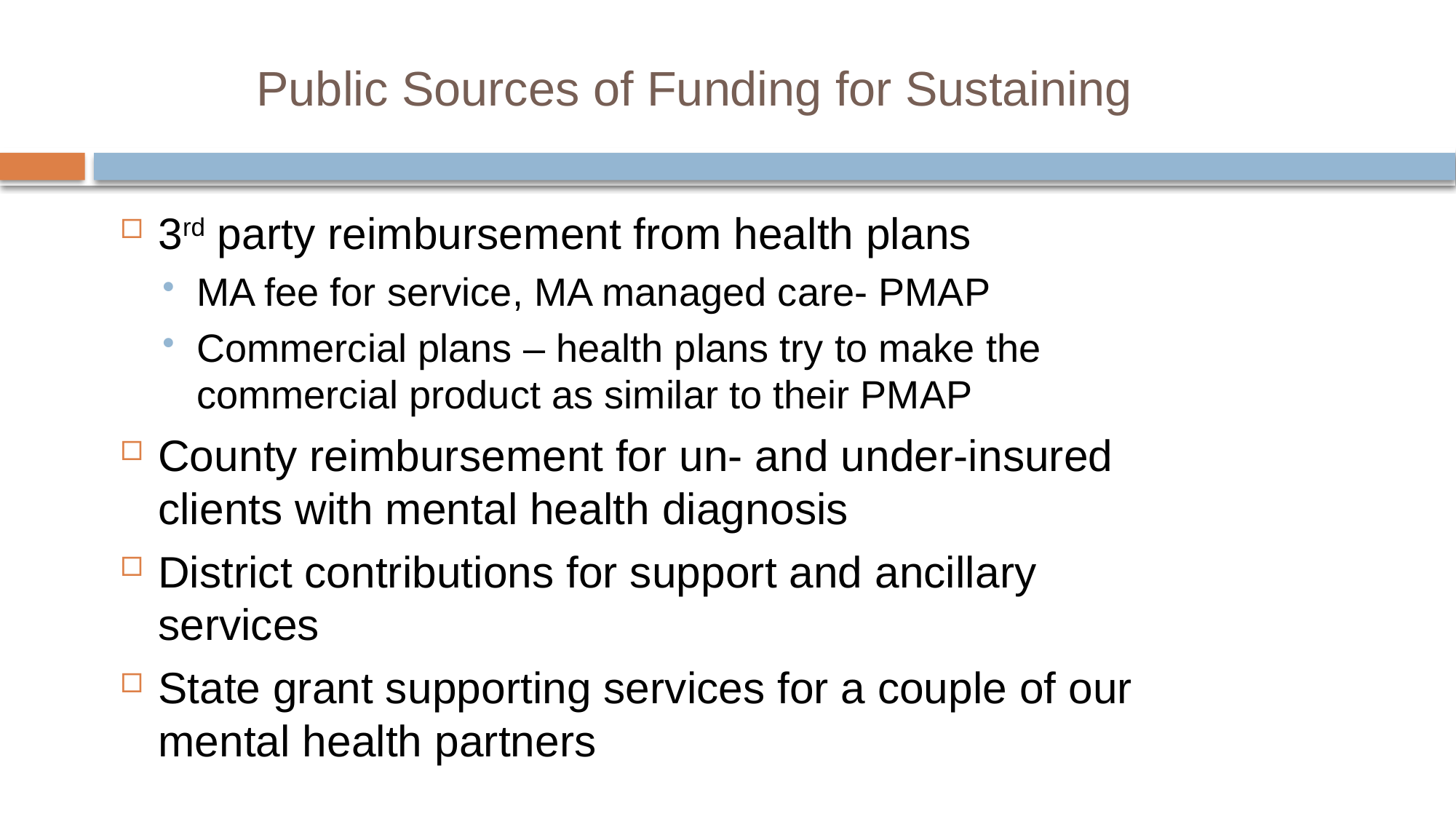

# Public Sources of Funding for Sustaining
3rd party reimbursement from health plans
MA fee for service, MA managed care- PMAP
Commercial plans – health plans try to make the commercial product as similar to their PMAP
County reimbursement for un- and under-insured clients with mental health diagnosis
District contributions for support and ancillary services
State grant supporting services for a couple of our mental health partners